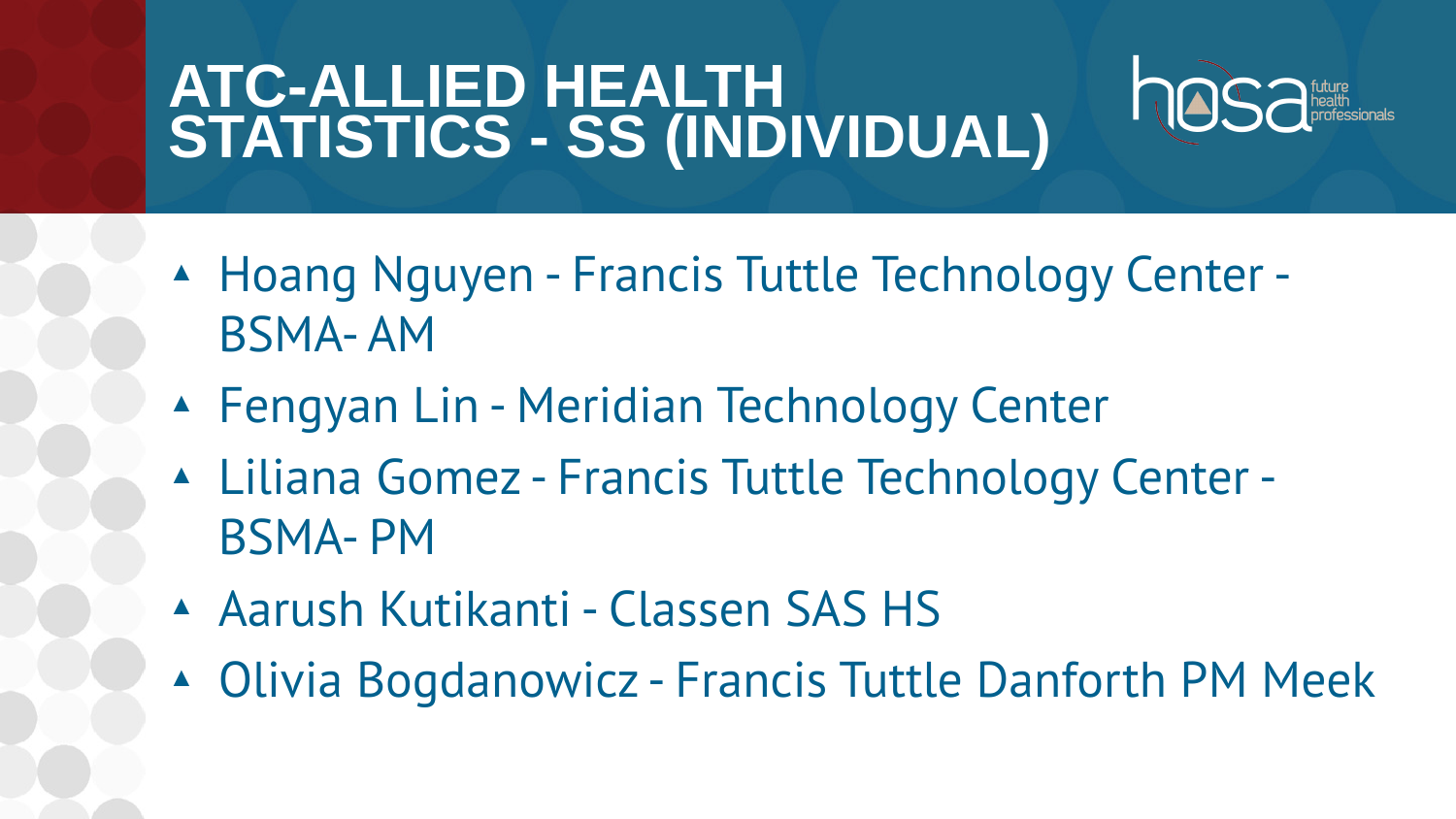

# ATC-Allied Health Statistics - SS (INDIVIDUAL)
Hoang Nguyen - Francis Tuttle Technology Center - BSMA- AM
Fengyan Lin - Meridian Technology Center
Liliana Gomez - Francis Tuttle Technology Center - BSMA- PM
Aarush Kutikanti - Classen SAS HS
Olivia Bogdanowicz - Francis Tuttle Danforth PM Meek